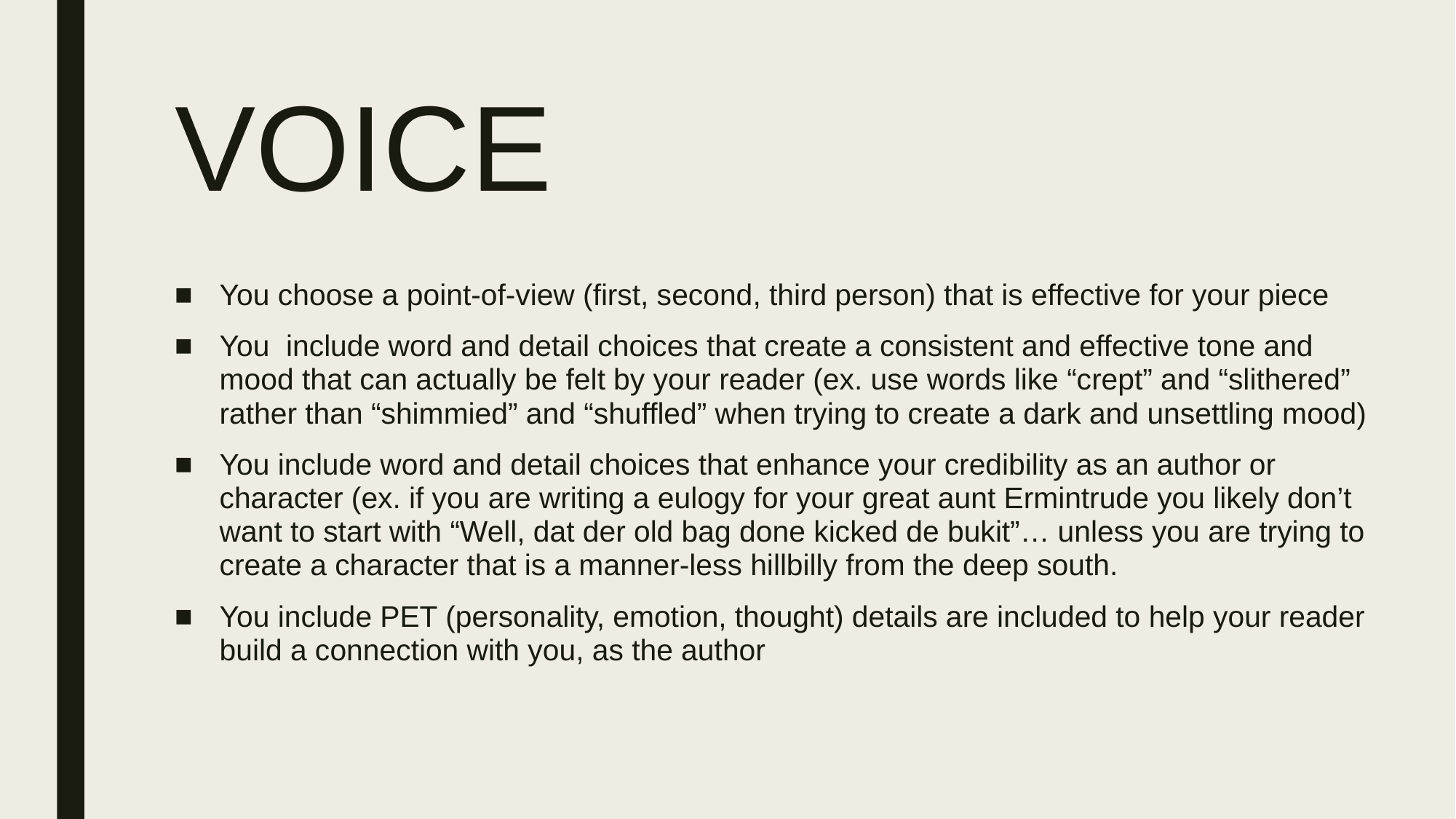

# VOICE
You choose a point-of-view (first, second, third person) that is effective for your piece
You  include word and detail choices that create a consistent and effective tone and mood that can actually be felt by your reader (ex. use words like “crept” and “slithered” rather than “shimmied” and “shuffled” when trying to create a dark and unsettling mood)
You include word and detail choices that enhance your credibility as an author or character (ex. if you are writing a eulogy for your great aunt Ermintrude you likely don’t want to start with “Well, dat der old bag done kicked de bukit”… unless you are trying to create a character that is a manner-less hillbilly from the deep south.
You include PET (personality, emotion, thought) details are included to help your reader build a connection with you, as the author